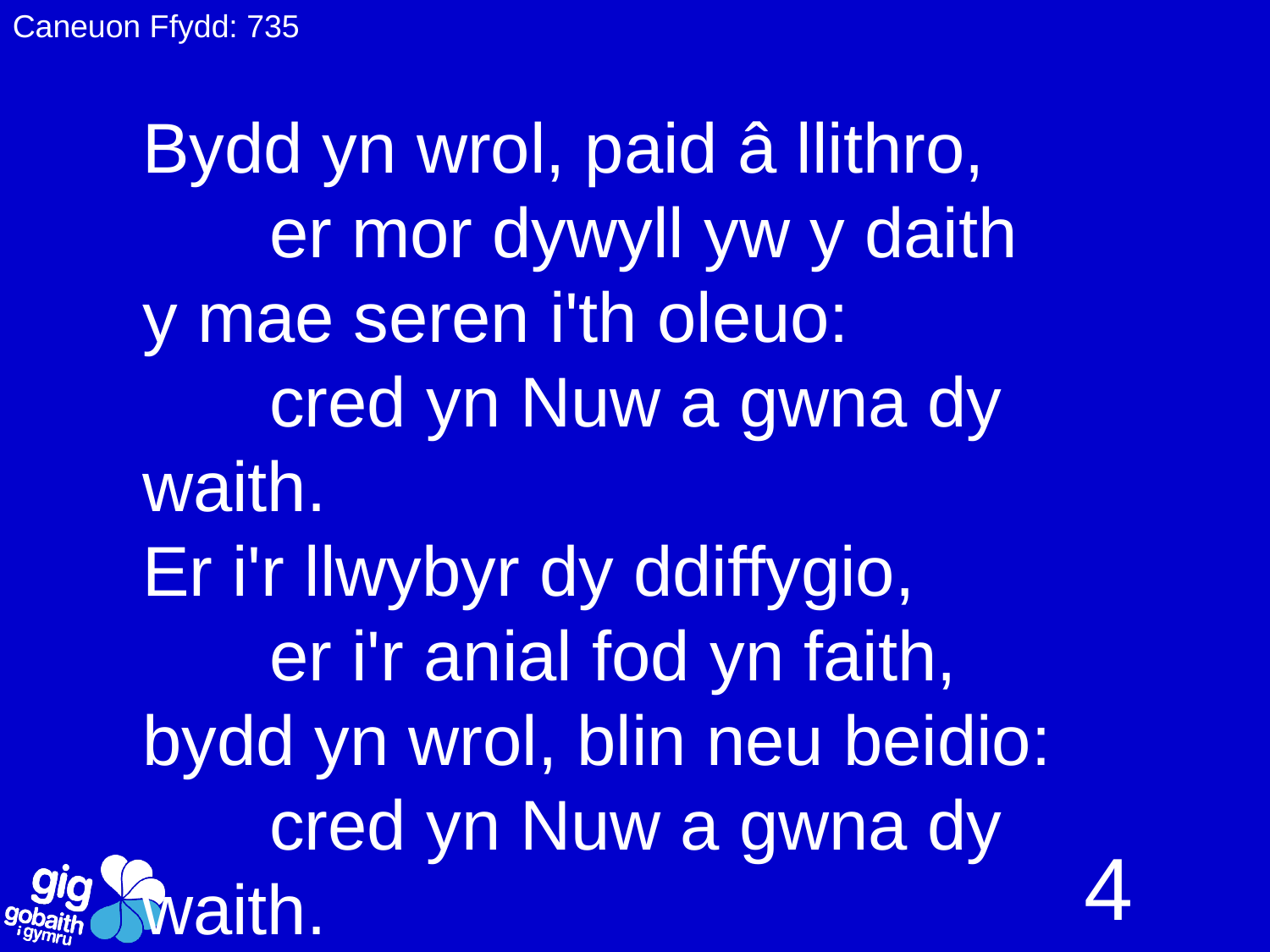

Caneuon Ffydd: 735

Bydd yn wrol, paid â llithro,
	er mor dywyll yw y daith
y mae seren i'th oleuo:
	cred yn Nuw a gwna dy waith.
Er i'r llwybyr dy ddiffygio,
	er i'r anial fod yn faith,
bydd yn wrol, blin neu beidio:
	cred yn Nuw a gwna dy waith.
4